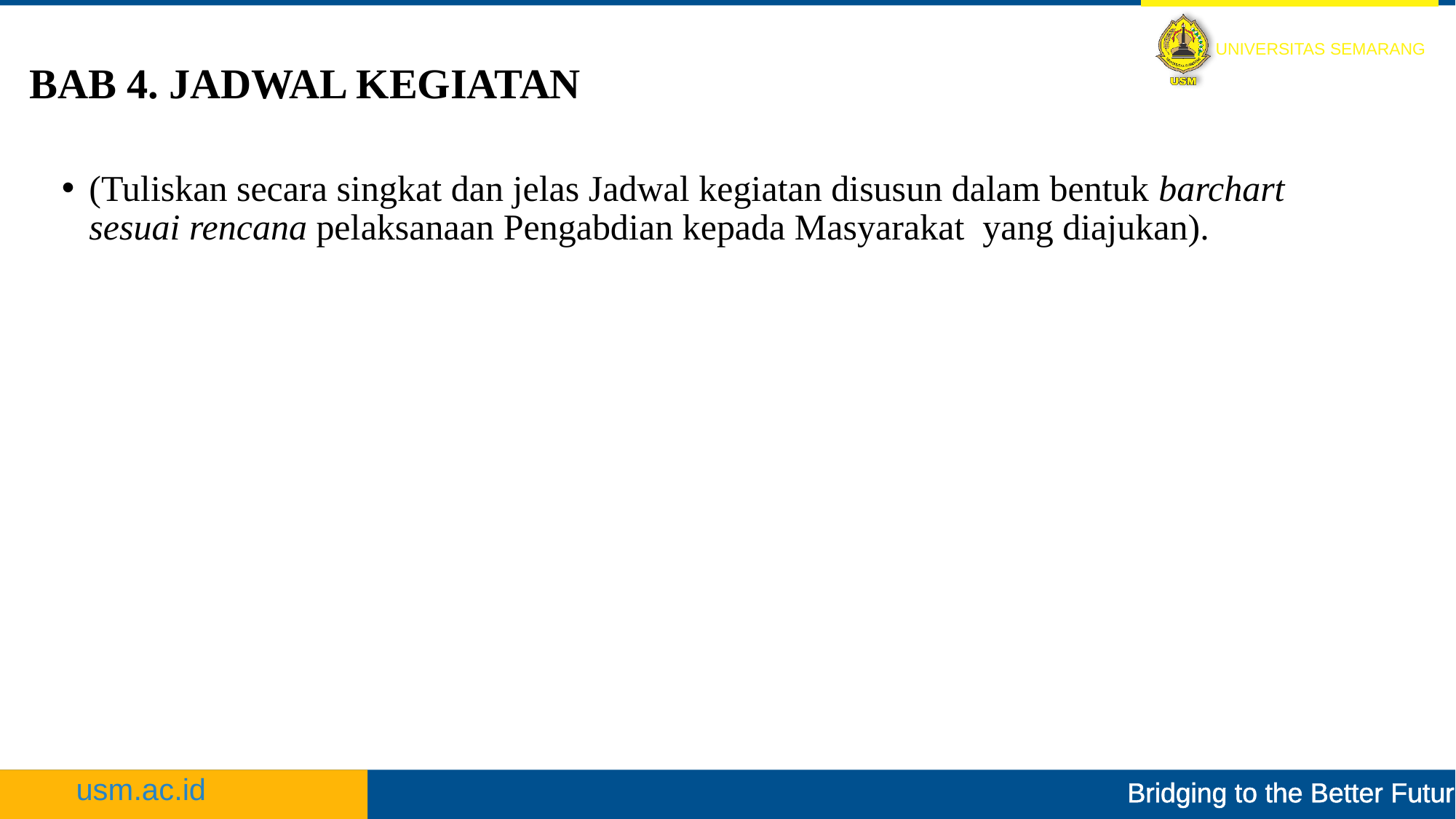

# BAB 4. JADWAL KEGIATAN
(Tuliskan secara singkat dan jelas Jadwal kegiatan disusun dalam bentuk barchart sesuai rencana pelaksanaan Pengabdian kepada Masyarakat  yang diajukan).